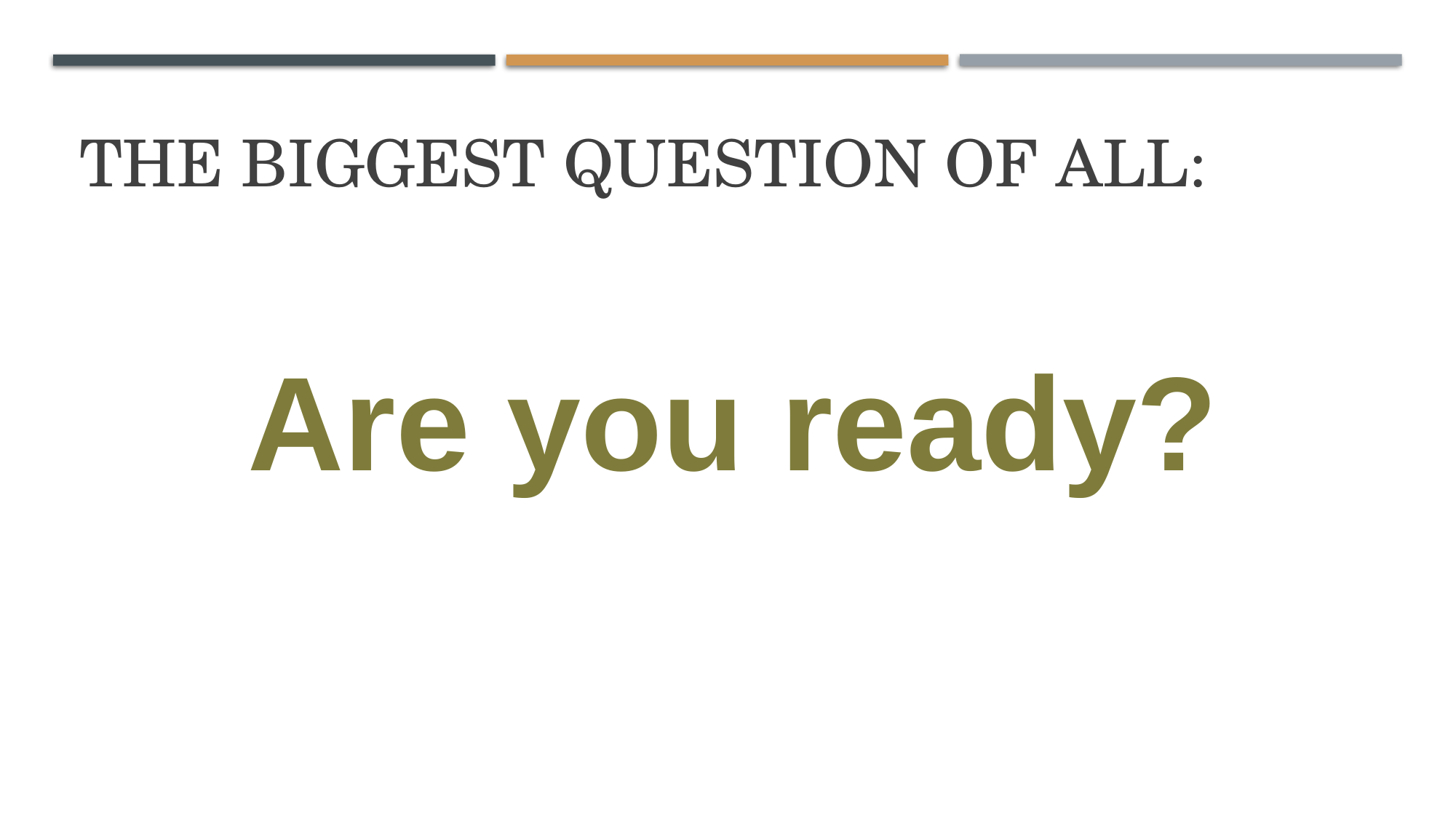

# The biggest question of all:
Are you ready?